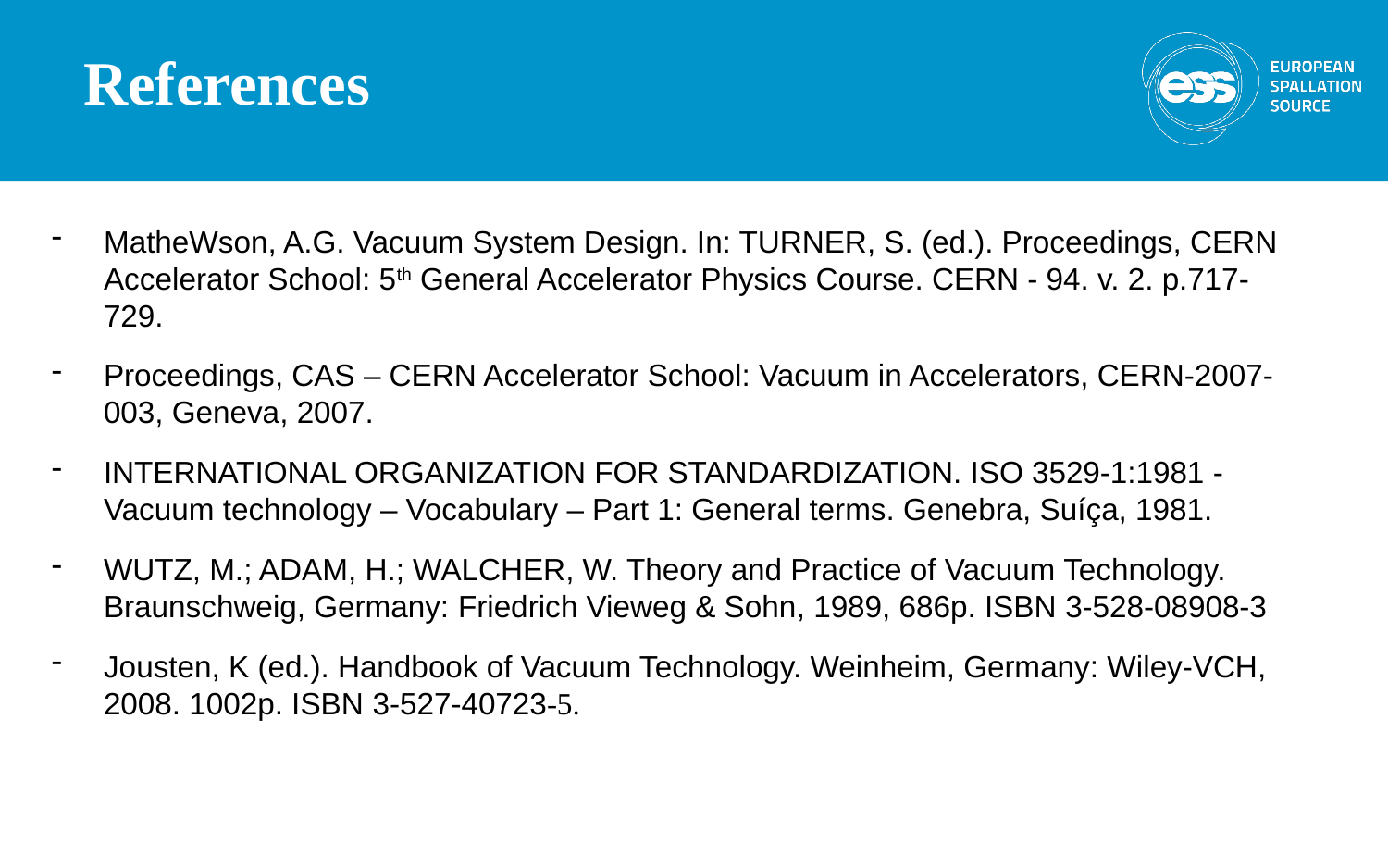

References
MatheWson, A.G. Vacuum System Design. In: TURNER, S. (ed.). Proceedings, CERN Accelerator School: 5th General Accelerator Physics Course. CERN - 94. v. 2. p.717-729.
Proceedings, CAS – CERN Accelerator School: Vacuum in Accelerators, CERN-2007-003, Geneva, 2007.
INTERNATIONAL ORGANIZATION FOR STANDARDIZATION. ISO 3529-1:1981 - Vacuum technology – Vocabulary – Part 1: General terms. Genebra, Suíça, 1981.
WUTZ, M.; ADAM, H.; WALCHER, W. Theory and Practice of Vacuum Technology. Braunschweig, Germany: Friedrich Vieweg & Sohn, 1989, 686p. ISBN 3-528-08908-3
Jousten, K (ed.). Handbook of Vacuum Technology. Weinheim, Germany: Wiley-VCH, 2008. 1002p. ISBN 3-527-40723-5.